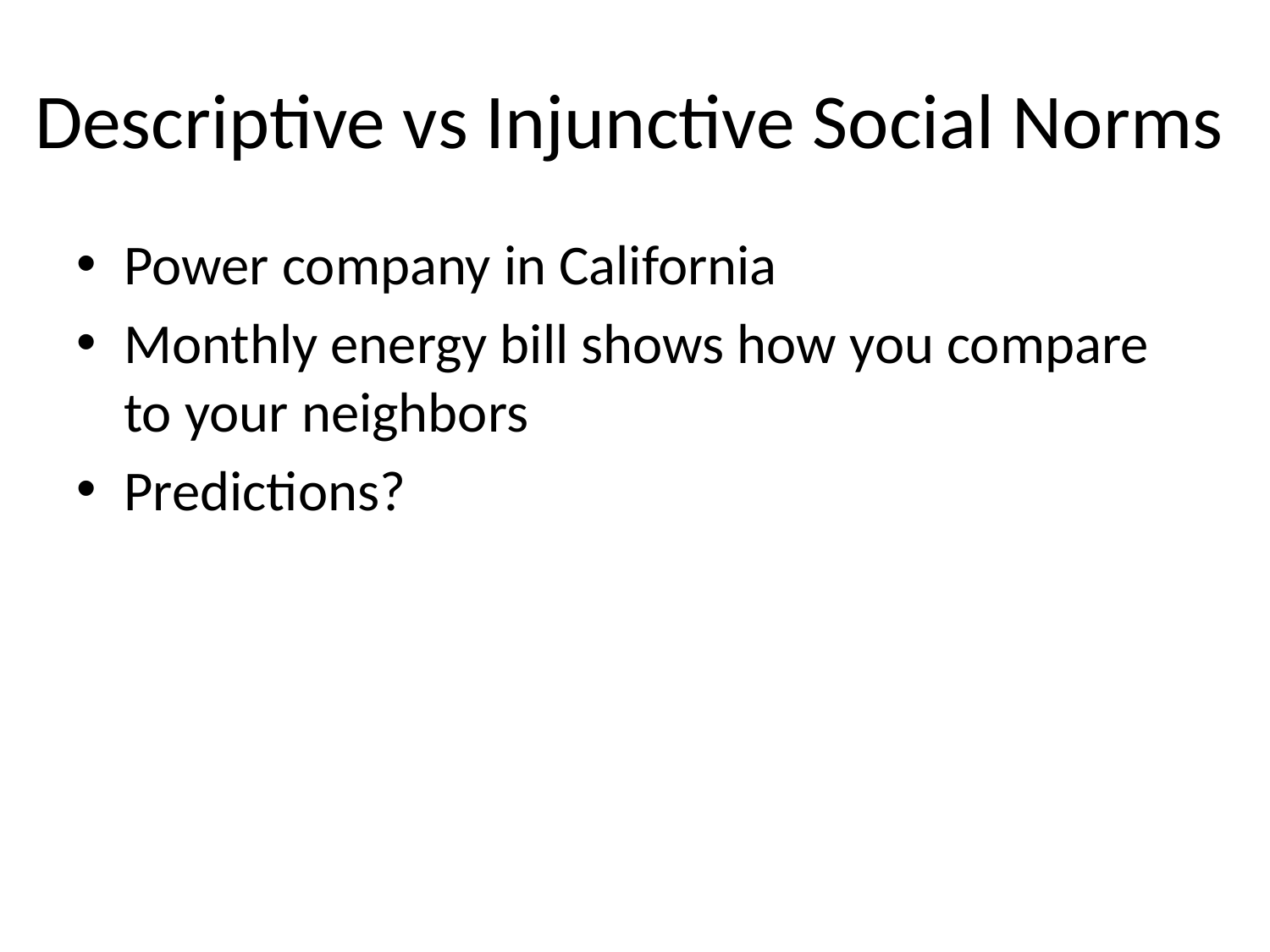

# Descriptive vs Injunctive Social Norms
Power company in California
Monthly energy bill shows how you compare to your neighbors
Predictions?